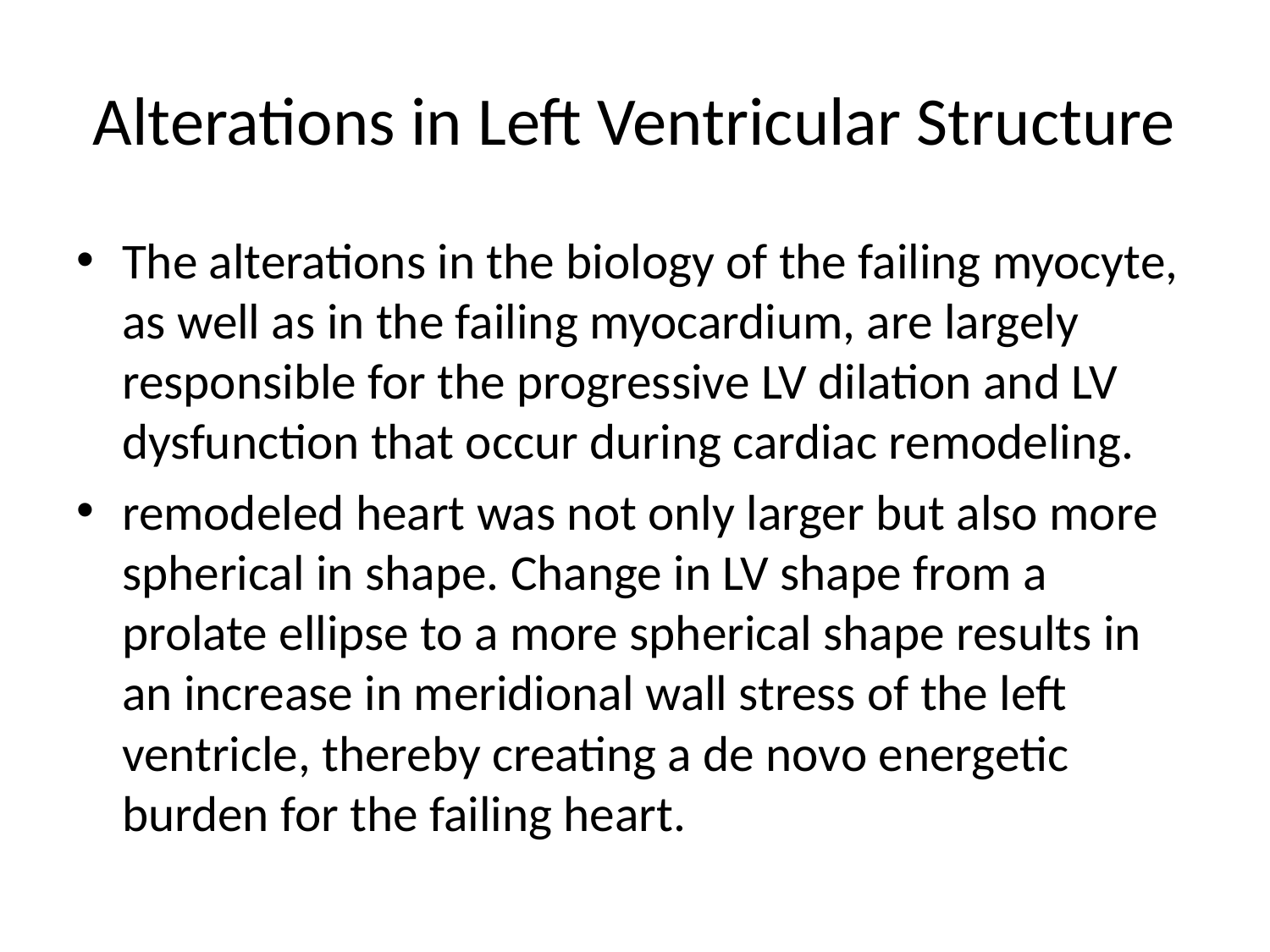

# Alterations in Left Ventricular Structure
The alterations in the biology of the failing myocyte, as well as in the failing myocardium, are largely responsible for the progressive LV dilation and LV dysfunction that occur during cardiac remodeling.
remodeled heart was not only larger but also more spherical in shape. Change in LV shape from a prolate ellipse to a more spherical shape results in an increase in meridional wall stress of the left ventricle, thereby creating a de novo energetic burden for the failing heart.